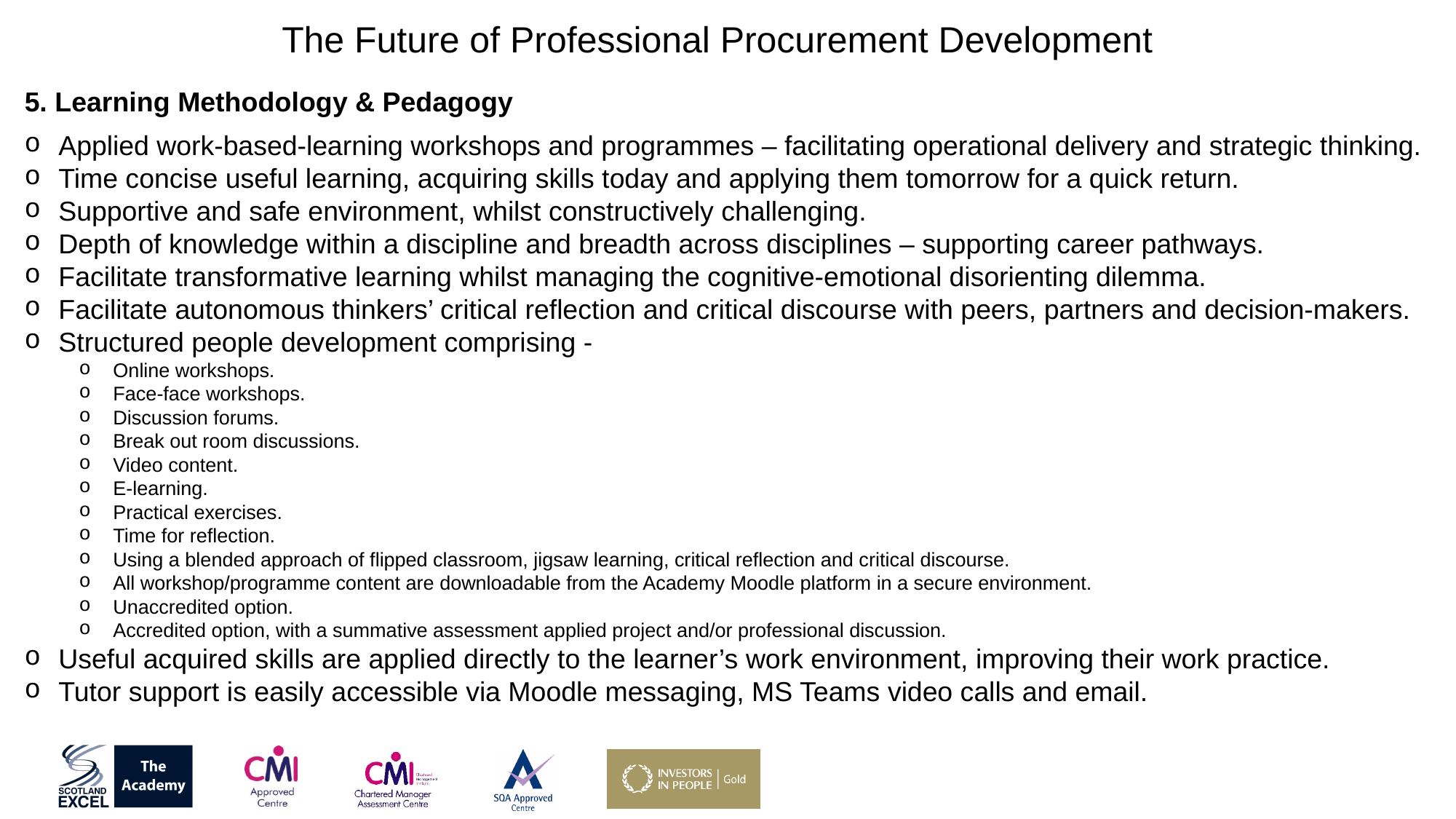

The Future of Professional Procurement Development
5. Learning Methodology & Pedagogy
Applied work-based-learning workshops and programmes – facilitating operational delivery and strategic thinking.
Time concise useful learning, acquiring skills today and applying them tomorrow for a quick return.
Supportive and safe environment, whilst constructively challenging.
Depth of knowledge within a discipline and breadth across disciplines – supporting career pathways.
Facilitate transformative learning whilst managing the cognitive-emotional disorienting dilemma.
Facilitate autonomous thinkers’ critical reflection and critical discourse with peers, partners and decision-makers.
Structured people development comprising -
Online workshops.
Face-face workshops.
Discussion forums.
Break out room discussions.
Video content.
E-learning.
Practical exercises.
Time for reflection.
Using a blended approach of flipped classroom, jigsaw learning, critical reflection and critical discourse.
All workshop/programme content are downloadable from the Academy Moodle platform in a secure environment.
Unaccredited option.
Accredited option, with a summative assessment applied project and/or professional discussion.
Useful acquired skills are applied directly to the learner’s work environment, improving their work practice.
Tutor support is easily accessible via Moodle messaging, MS Teams video calls and email.